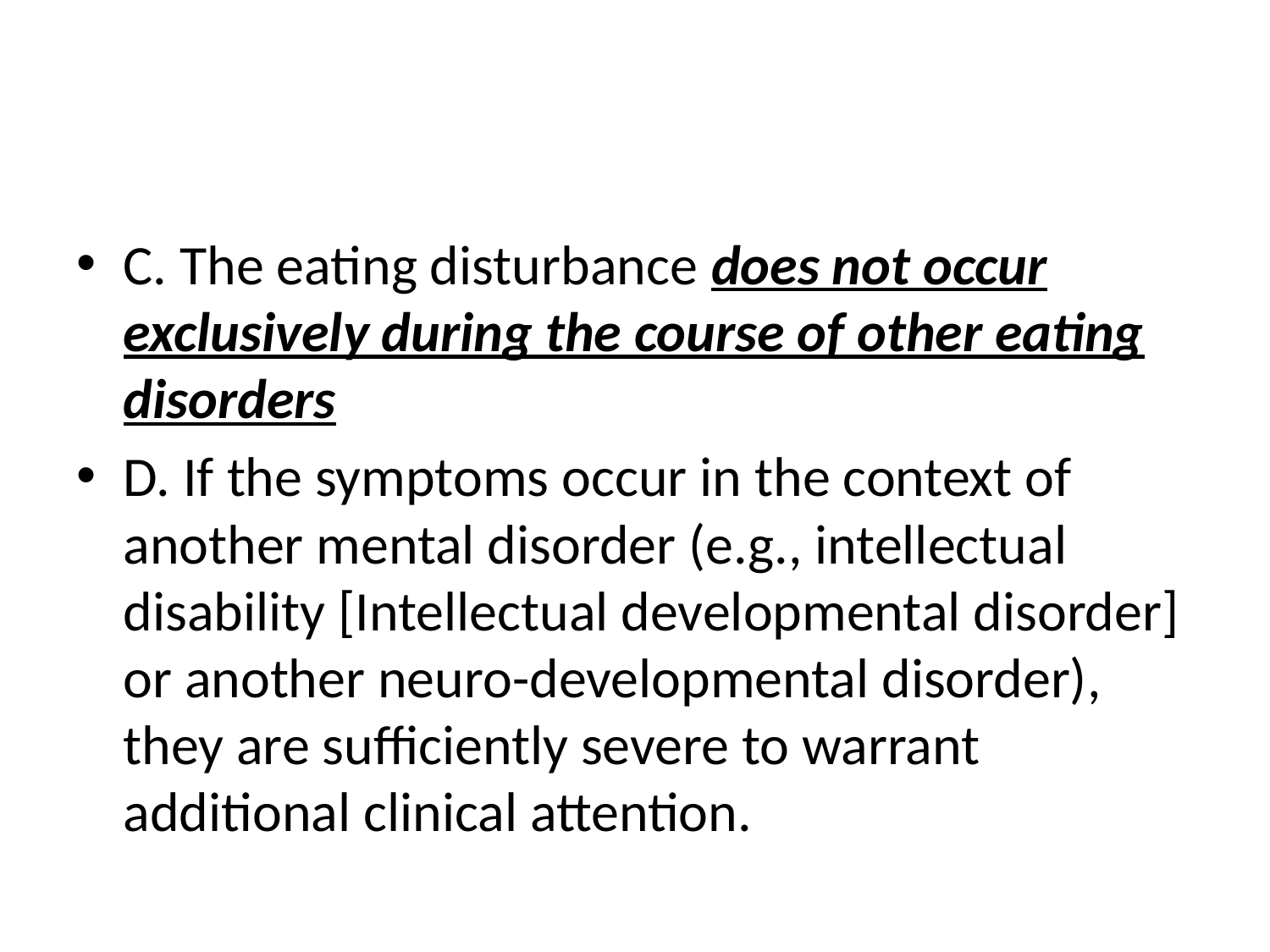

#
C. The eating disturbance does not occur exclusively during the course of other eating disorders
D. If the symptoms occur in the context of another mental disorder (e.g., intellectual disability [Intellectual developmental disorder] or another neuro-developmental disorder), they are sufficiently severe to warrant additional clinical attention.